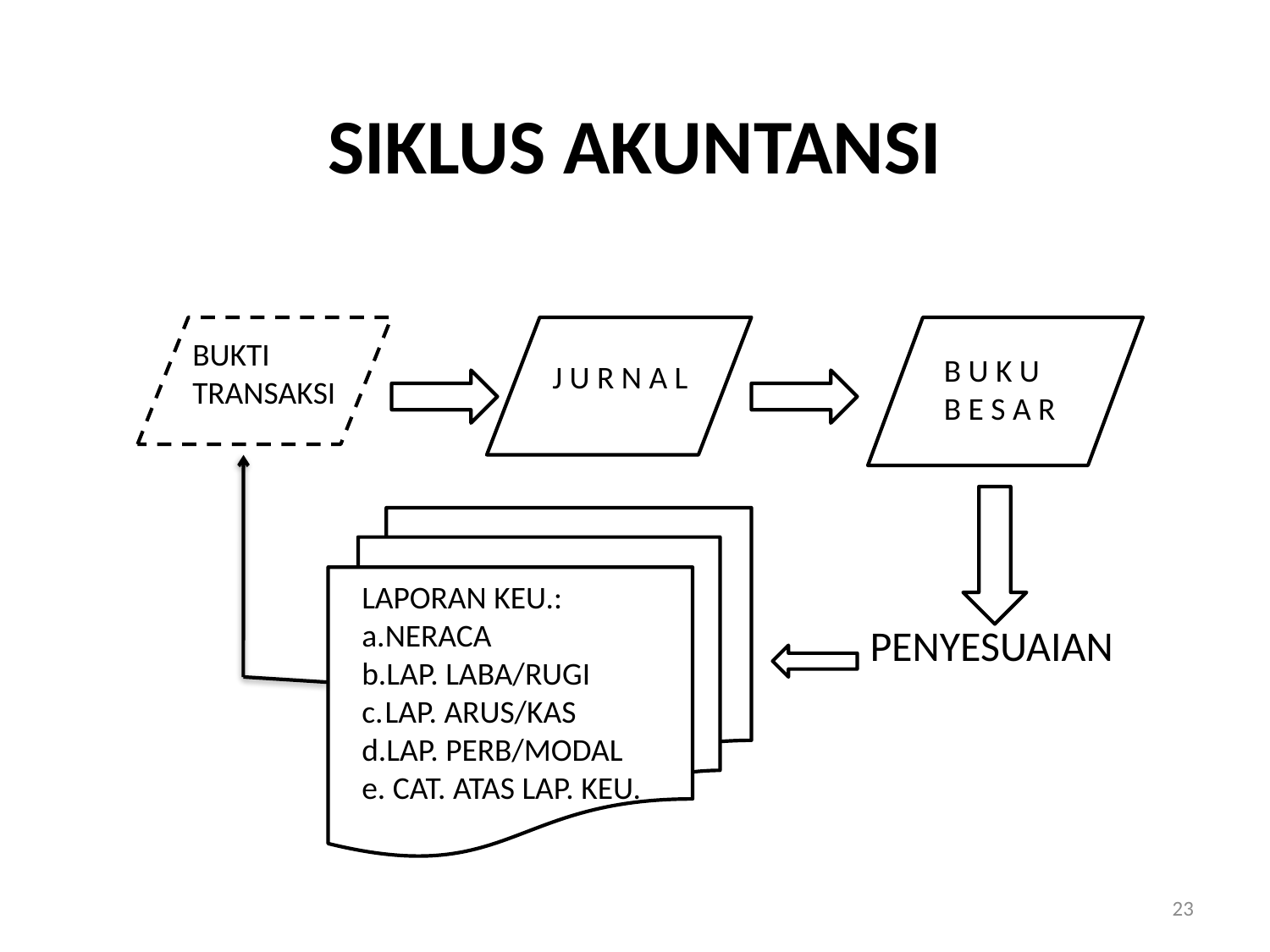

# SIKLUS AKUNTANSI

						PENYESUAIAN

BUKTI TRANSAKSI
B U K U  B E S A R
J U R N A L

LAPORAN KEU.:
NERACA
LAP. LABA/RUGI
LAP. ARUS/KAS
LAP. PERB/MODAL
 CAT. ATAS LAP. KEU.

23